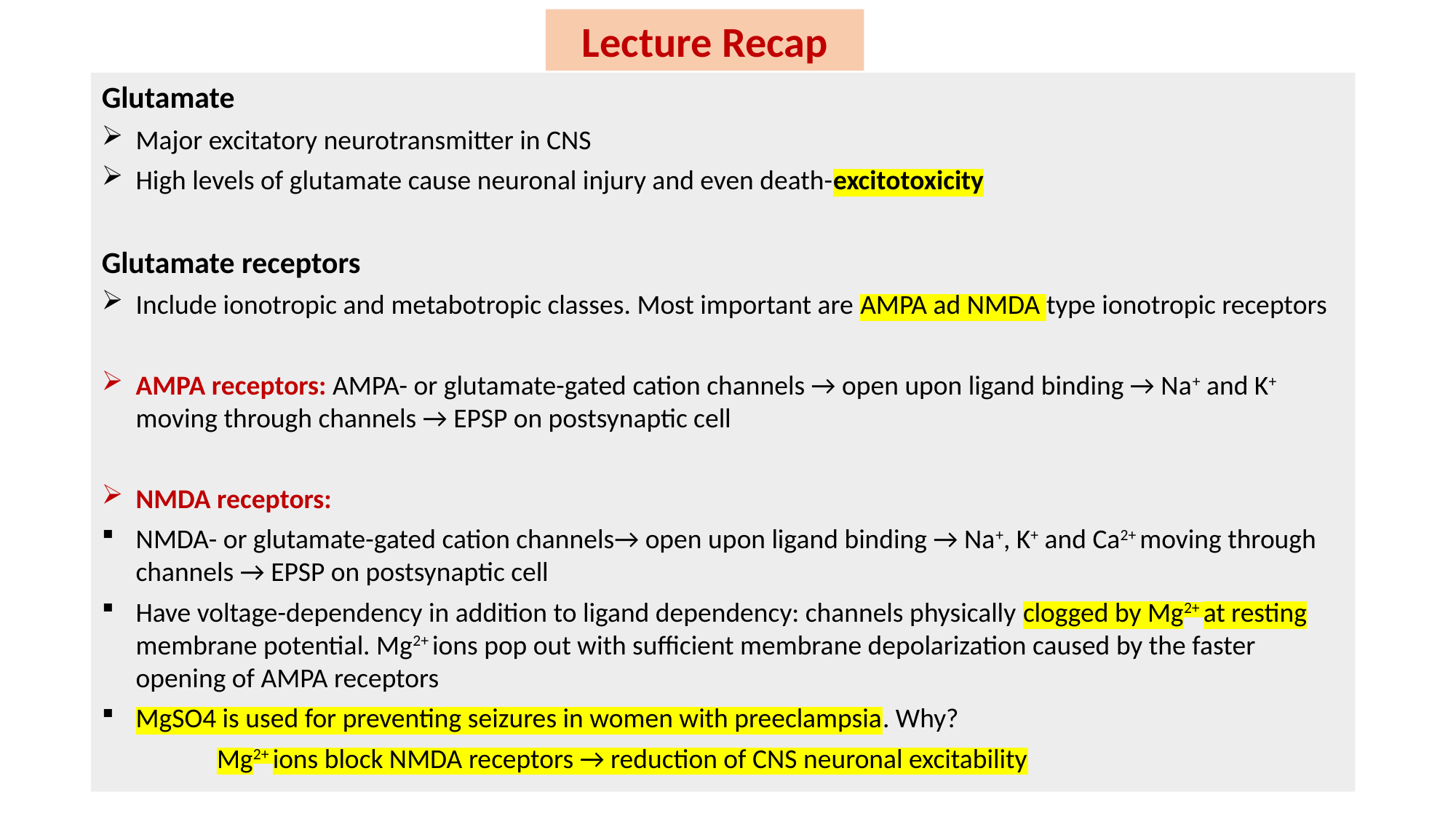

Lecture Recap
Glutamate
Major excitatory neurotransmitter in CNS
High levels of glutamate cause neuronal injury and even death-excitotoxicity

Glutamate receptors
Include ionotropic and metabotropic classes. Most important are AMPA ad NMDA type ionotropic receptors

AMPA receptors: AMPA- or glutamate-gated cation channels → open upon ligand binding → Na+ and K+ moving through channels → EPSP on postsynaptic cell

NMDA receptors:
NMDA- or glutamate-gated cation channels→ open upon ligand binding → Na+, K+ and Ca2+ moving through channels → EPSP on postsynaptic cell
Have voltage-dependency in addition to ligand dependency: channels physically clogged by Mg2+ at resting membrane potential. Mg2+ ions pop out with sufficient membrane depolarization caused by the faster opening of AMPA receptors
MgSO4 is used for preventing seizures in women with preeclampsia. Why?
	 Mg2+ ions block NMDA receptors → reduction of CNS neuronal excitability